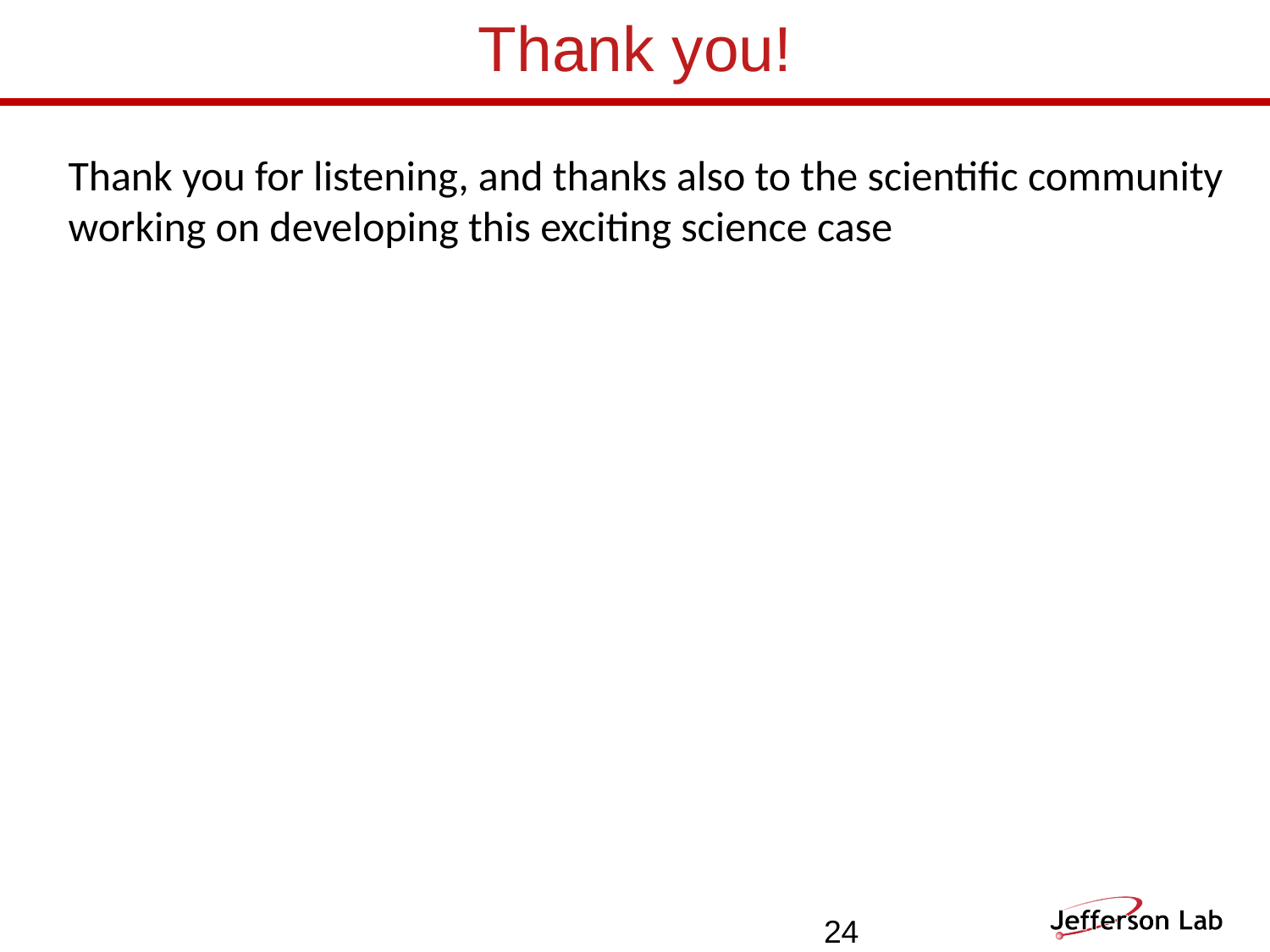

# Thank you!
Thank you for listening, and thanks also to the scientific community working on developing this exciting science case

24